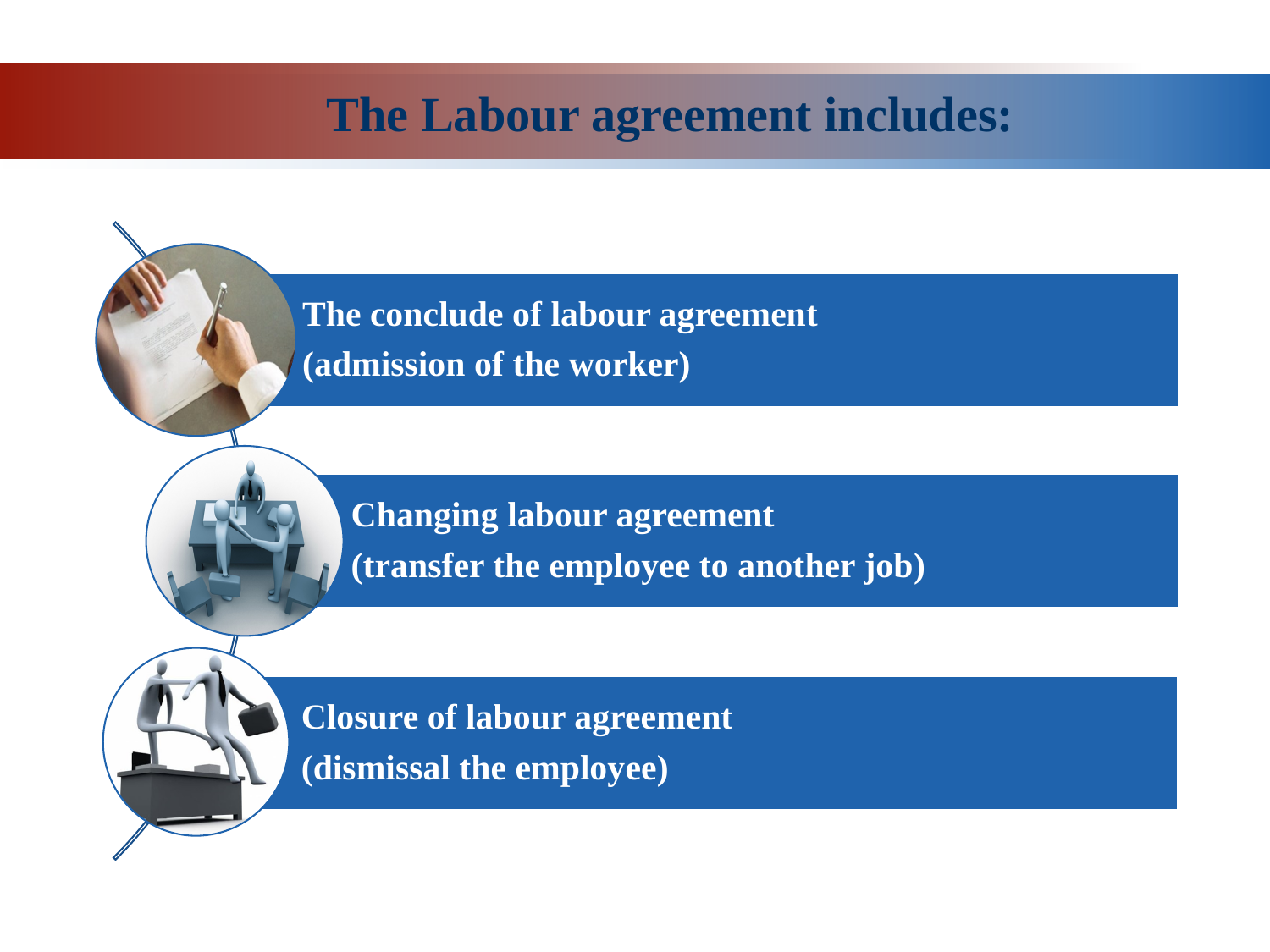

The Labour agreement includes:
The conclude of labour agreement
(admission of the worker)
Changing labour agreement
(transfer the employee to another job)
Closure of labour agreement
(dismissal the employee)